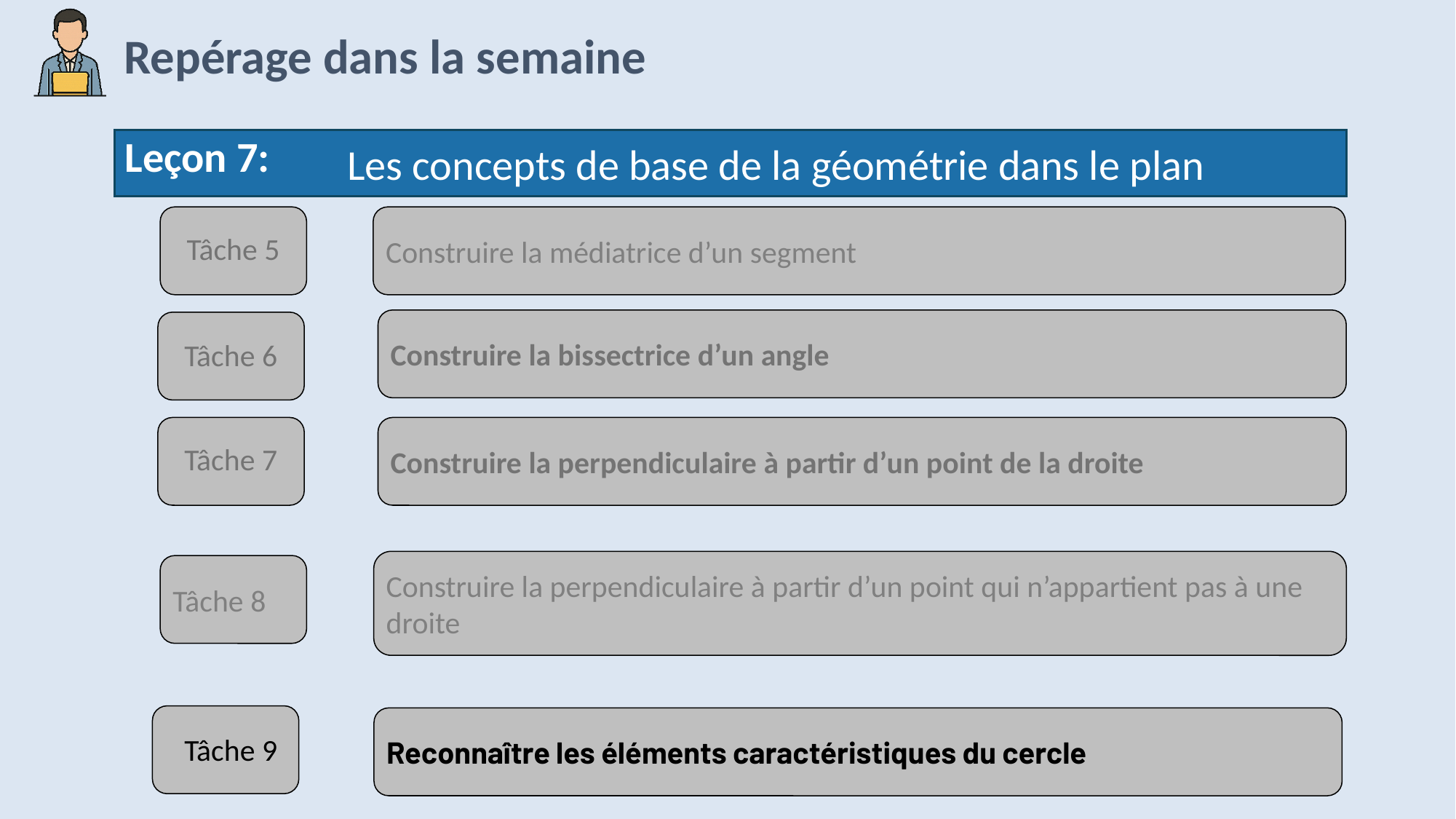

Leçon 7:
                       Les concepts de base de la géométrie dans le plan
Tâche 5

Construire la médiatrice d’un segment

Construire la bissectrice d’un angle

Tâche 6

Tâche 7

Construire la perpendiculaire à partir d’un point de la droite

Tâche 8
Construire la perpendiculaire à partir d’un point qui n’appartient pas à une droite

Tâche 9
Reconnaître les éléments caractéristiques du cercle